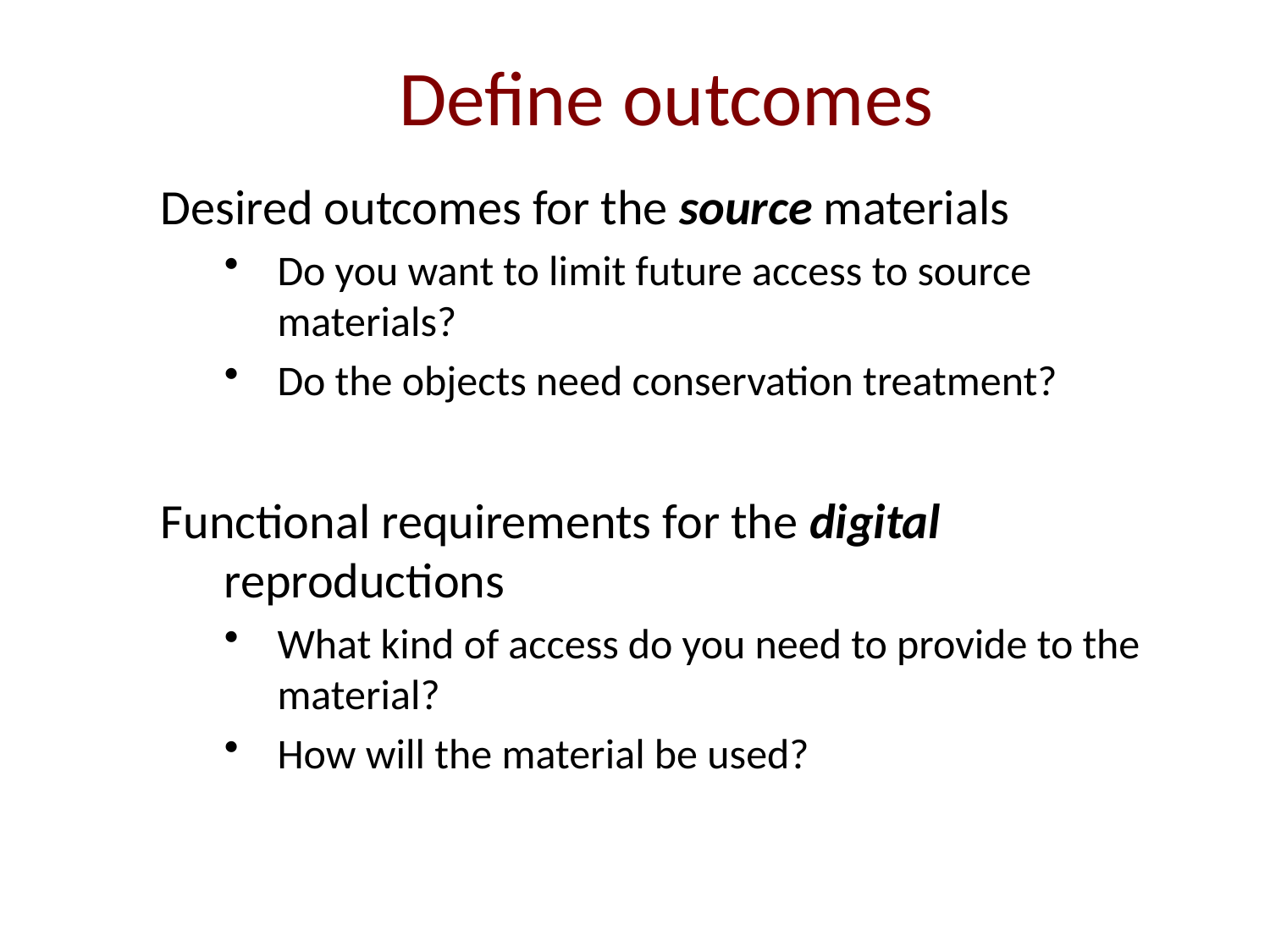

Define outcomes

Desired outcomes for the source materials
Do you want to limit future access to source materials?
Do the objects need conservation treatment?

Functional requirements for the digital reproductions
What kind of access do you need to provide to the material?
How will the material be used?